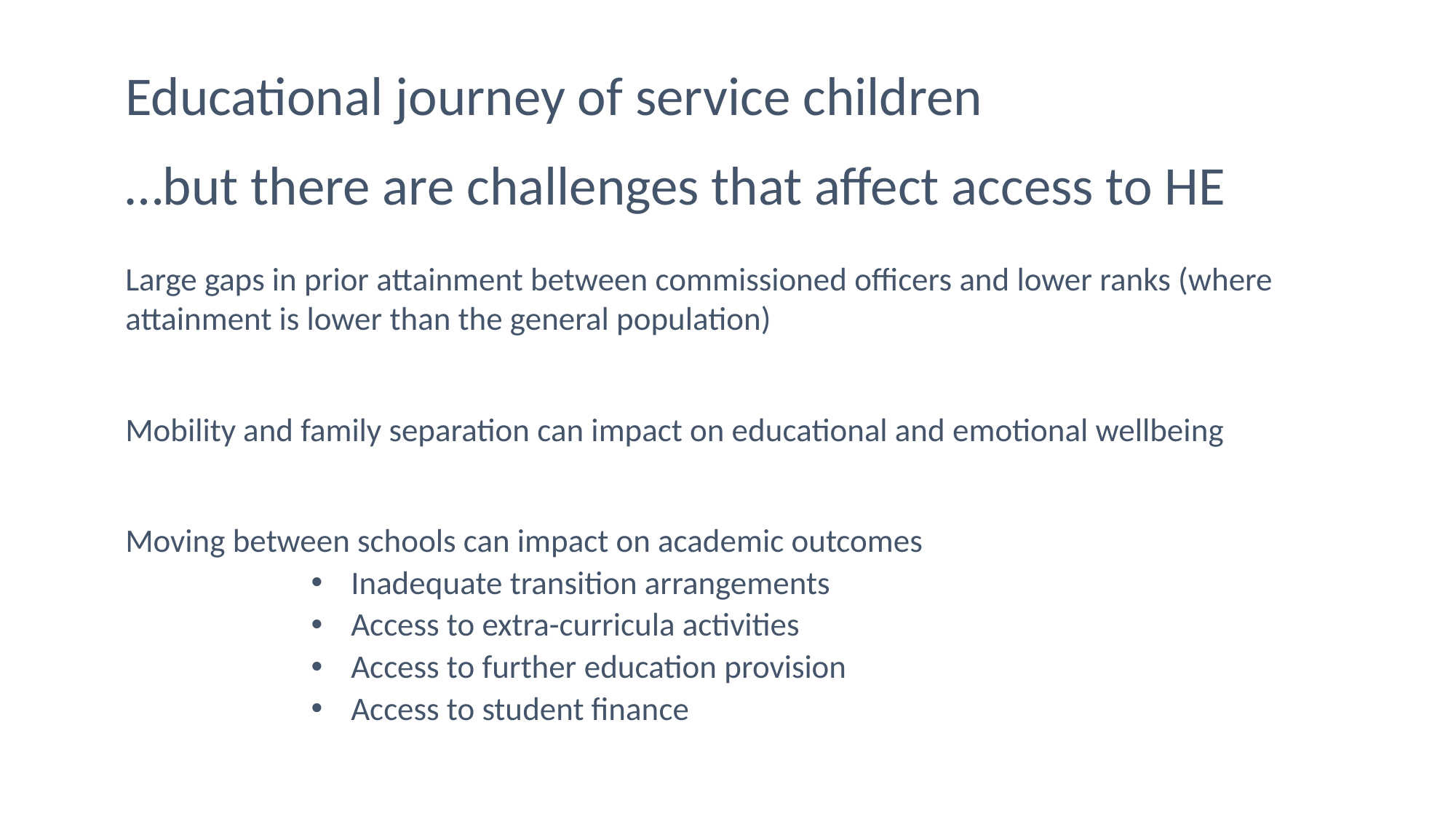

# Educational journey of service children
…but there are challenges that affect access to HE

Large gaps in prior attainment between commissioned officers and lower ranks (where attainment is lower than the general population)

Mobility and family separation can impact on educational and emotional wellbeing

Moving between schools can impact on academic outcomes
Inadequate transition arrangements
Access to extra-curricula activities
Access to further education provision
Access to student finance